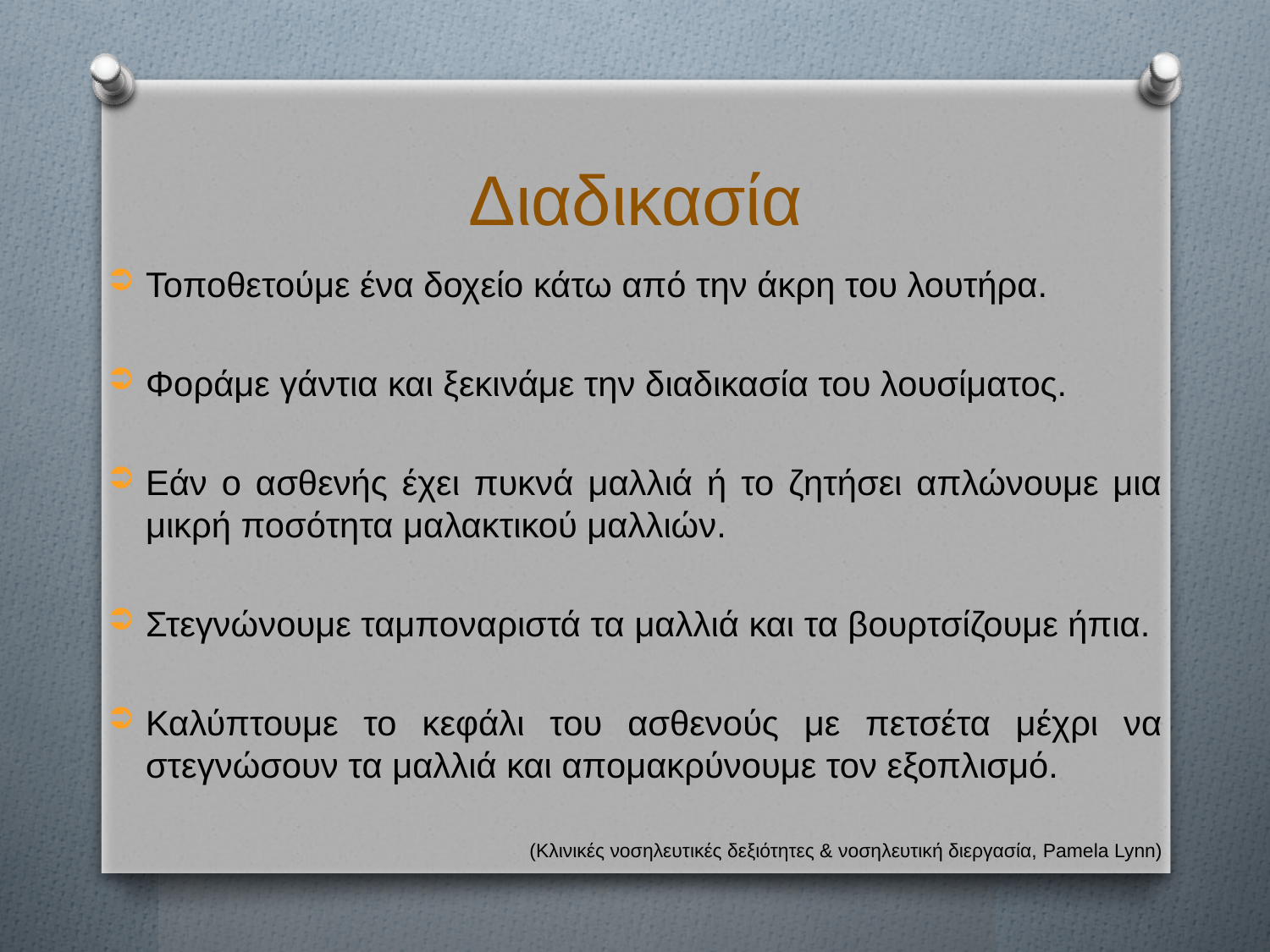

# Διαδικασία
Τοποθετούμε ένα δοχείο κάτω από την άκρη του λουτήρα.

Φοράμε γάντια και ξεκινάμε την διαδικασία του λουσίματος.

Εάν ο ασθενής έχει πυκνά μαλλιά ή το ζητήσει απλώνουμε μια μικρή ποσότητα μαλακτικού μαλλιών.

Στεγνώνουμε ταμποναριστά τα μαλλιά και τα βουρτσίζουμε ήπια.

Καλύπτουμε το κεφάλι του ασθενούς με πετσέτα μέχρι να στεγνώσουν τα μαλλιά και απομακρύνουμε τον εξοπλισμό.

(Κλινικές νοσηλευτικές δεξιότητες & νοσηλευτική διεργασία, Pamela Lynn)